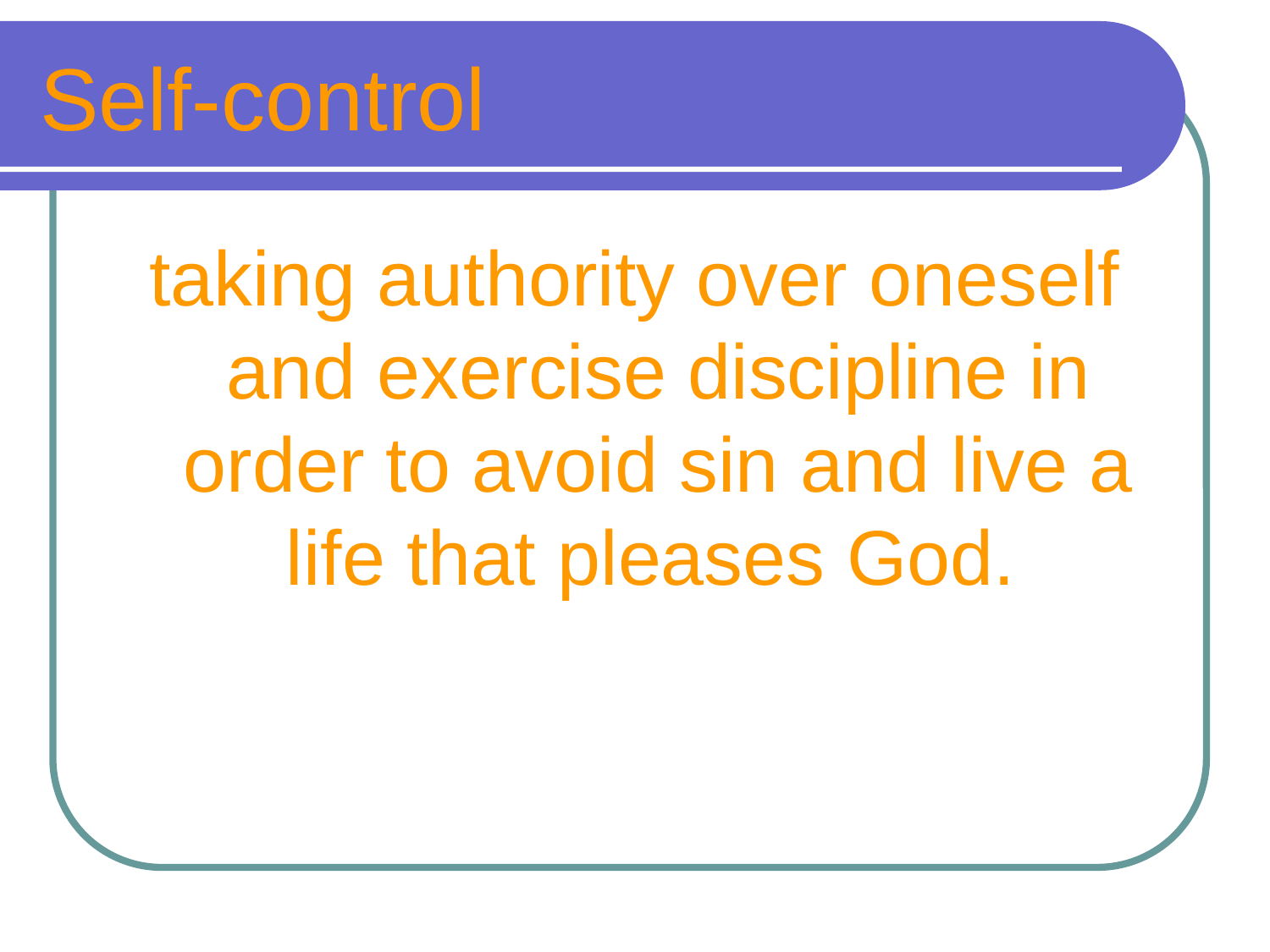

# Self-control
taking authority over oneself and exercise discipline in order to avoid sin and live a life that pleases God.